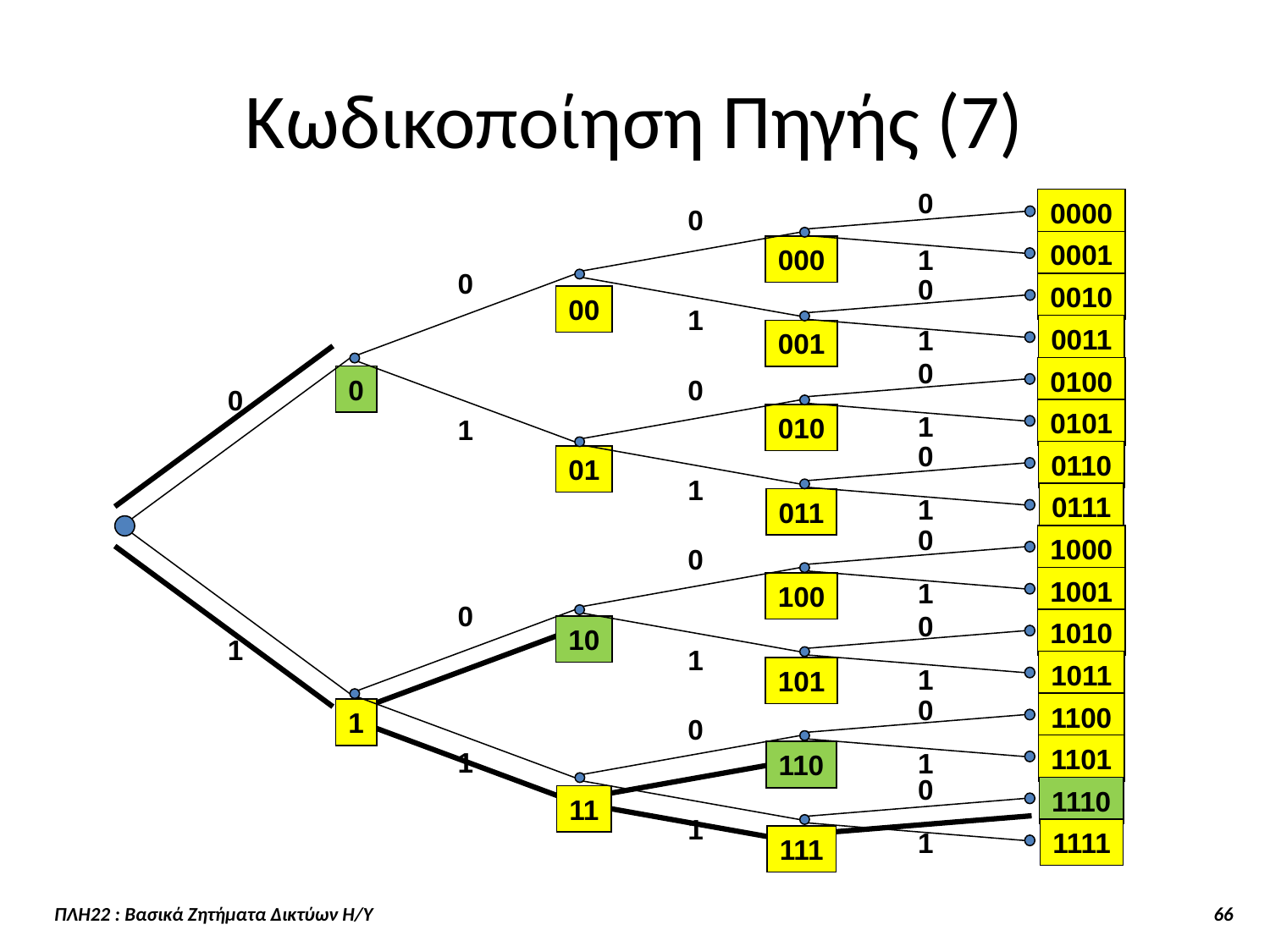

# Κωδικοποίηση Πηγής (7)
0
0000
0

0001
000
1
0
0

0010
00
1
0011
1
001
0

0100
0
0
0
0101
1
010
1
0
0110
01
1
0111
1
011

0
1000
0
1001
1
100
0
0
1010
10
1
1
1011
1
101
0
1100
1
0
1101
1
1
110
0
1110
11
1
1
1111
111
ΠΛΗ22 : Βασικά Ζητήματα Δικτύων Η/Υ                                                                                                                                                                                             66